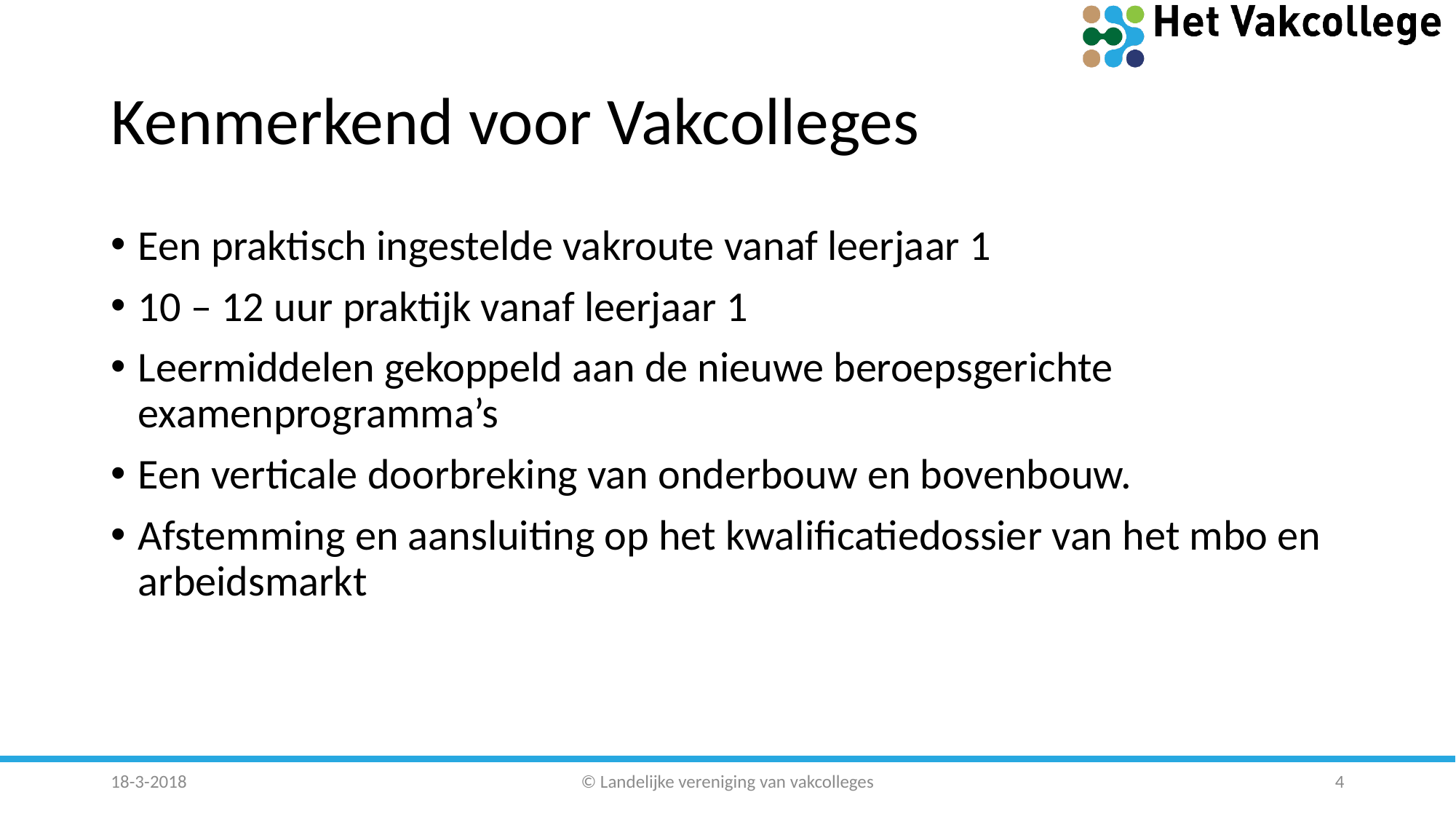

# Kenmerkend voor Vakcolleges
Een praktisch ingestelde vakroute vanaf leerjaar 1
10 – 12 uur praktijk vanaf leerjaar 1
Leermiddelen gekoppeld aan de nieuwe beroepsgerichte examenprogramma’s
Een verticale doorbreking van onderbouw en bovenbouw.
Afstemming en aansluiting op het kwalificatiedossier van het mbo en arbeidsmarkt

18-3-2018
© Landelijke vereniging van vakcolleges
4